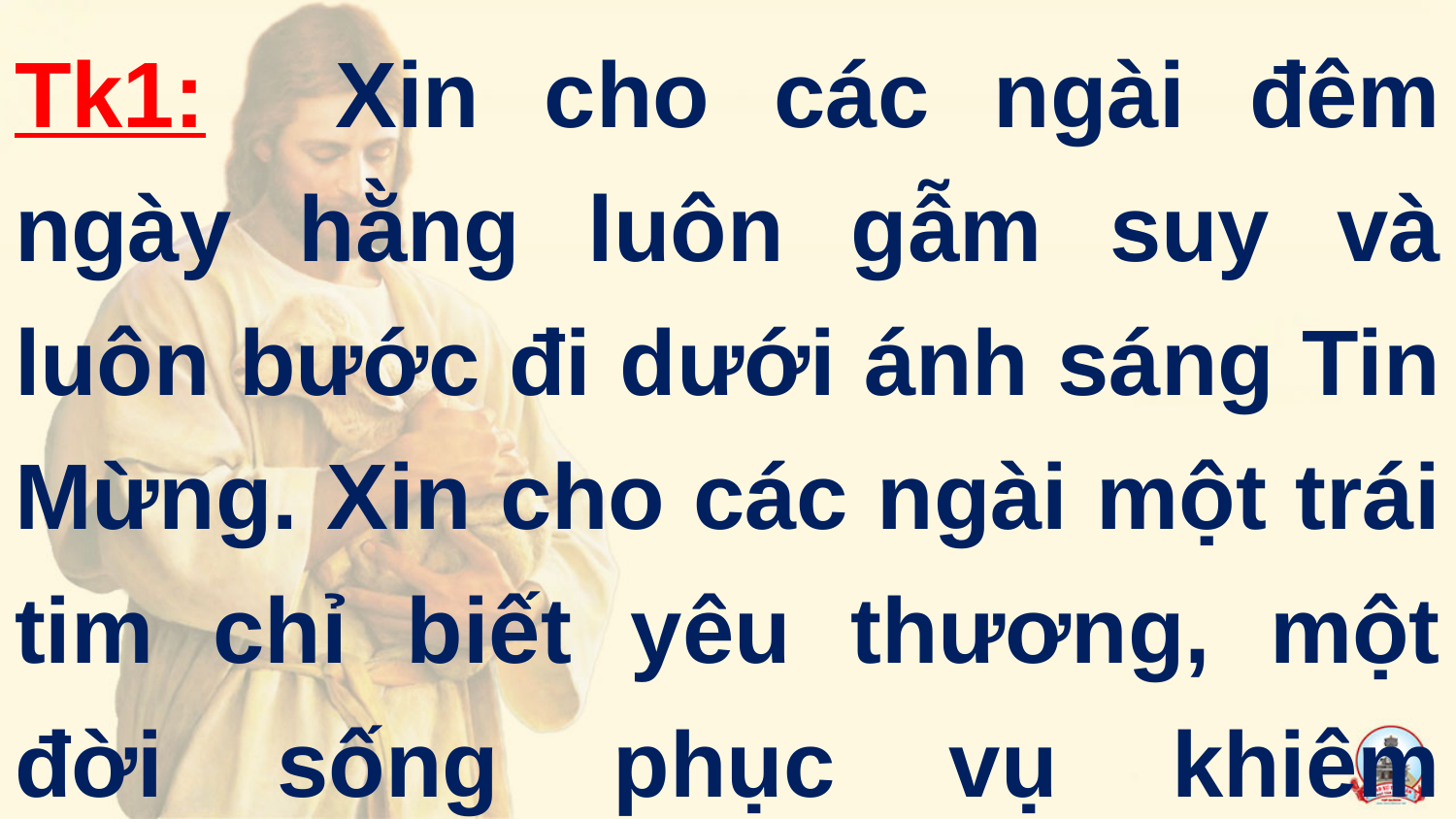

Tk1:  Xin cho các ngài đêm ngày hằng luôn gẫm suy và luôn bước đi dưới ánh sáng Tin Mừng. Xin cho các ngài một trái tim chỉ biết yêu thương, một đời sống phục vụ khiêm nhường.